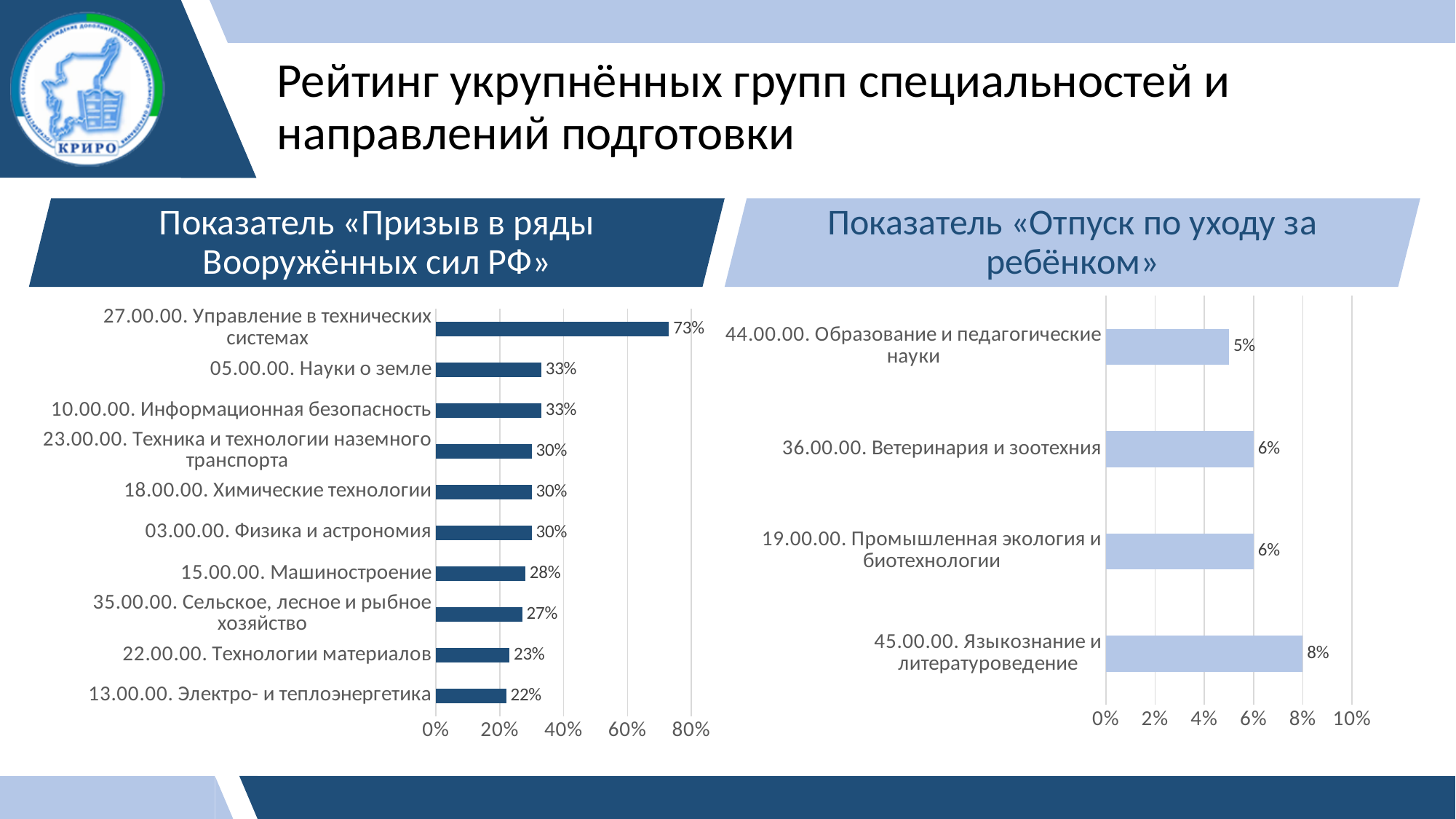

# Рейтинг укрупнённых групп специальностей и направлений подготовки
Показатель «Отпуск по уходу за ребёнком»
Показатель «Призыв в ряды Вооружённых сил РФ»

### Chart

| Category | Столбец1 |
|---|---|
| 45.00.00. Языкознание и литературоведение | 0.08 |
| 19.00.00. Промышленная экология и биотехнологии | 0.06 |
| 36.00.00. Ветеринария и зоотехния | 0.06 |
| 44.00.00. Образование и педагогические науки | 0.05 |

### Chart

| Category | Столбец1 |
|---|---|
| 13.00.00. Электро- и теплоэнергетика | 0.22 |
| 22.00.00. Технологии материалов | 0.23 |
| 35.00.00. Сельское, лесное и рыбное хозяйство | 0.27 |
| 15.00.00. Машиностроение | 0.28 |
| 03.00.00. Физика и астрономия | 0.3 |
| 18.00.00. Химические технологии | 0.3 |
| 23.00.00. Техника и технологии наземного транспорта | 0.3 |
| 10.00.00. Информационная безопасность | 0.33 |
| 05.00.00. Науки о земле | 0.33 |
| 27.00.00. Управление в технических системах | 0.73 |